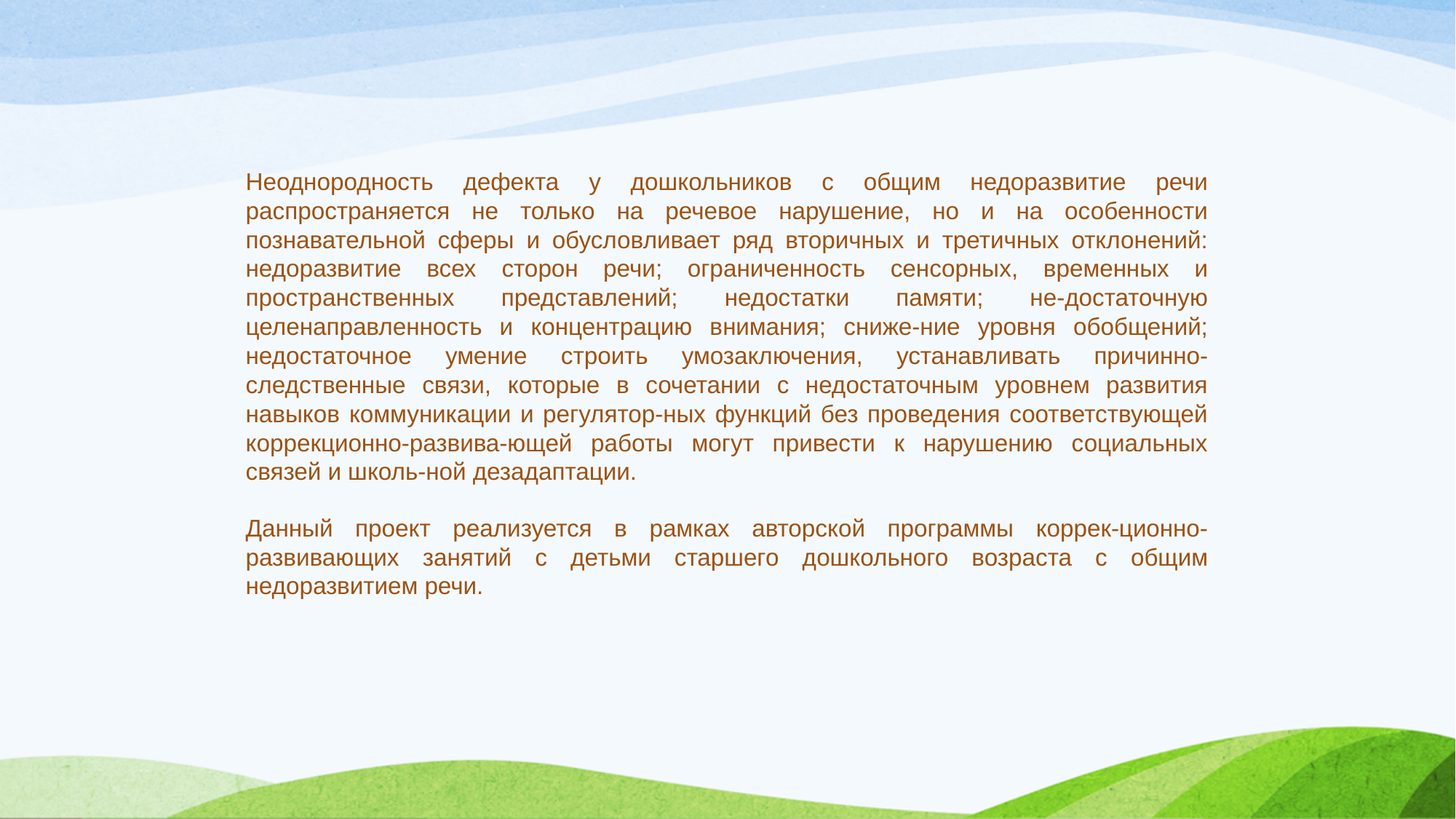

Неоднородность дефекта у дошкольников с общим недоразвитие речи распространяется не только на речевое нарушение, но и на особенности познавательной сферы и обусловливает ряд вторичных и третичных отклонений: недоразвитие всех сторон речи; ограниченность сенсорных, временных и пространственных представлений; недостатки памяти; не-достаточную целенаправленность и концентрацию внимания; сниже-ние уровня обобщений; недостаточное умение строить умозаключения, устанавливать причинно-следственные связи, которые в сочетании с недостаточным уровнем развития навыков коммуникации и регулятор-ных функций без проведения соответствующей коррекционно-развива-ющей работы могут привести к нарушению социальных связей и школь-ной дезадаптации.
Данный проект реализуется в рамках авторской программы коррек-ционно-развивающих занятий с детьми старшего дошкольного возраста с общим недоразвитием речи.